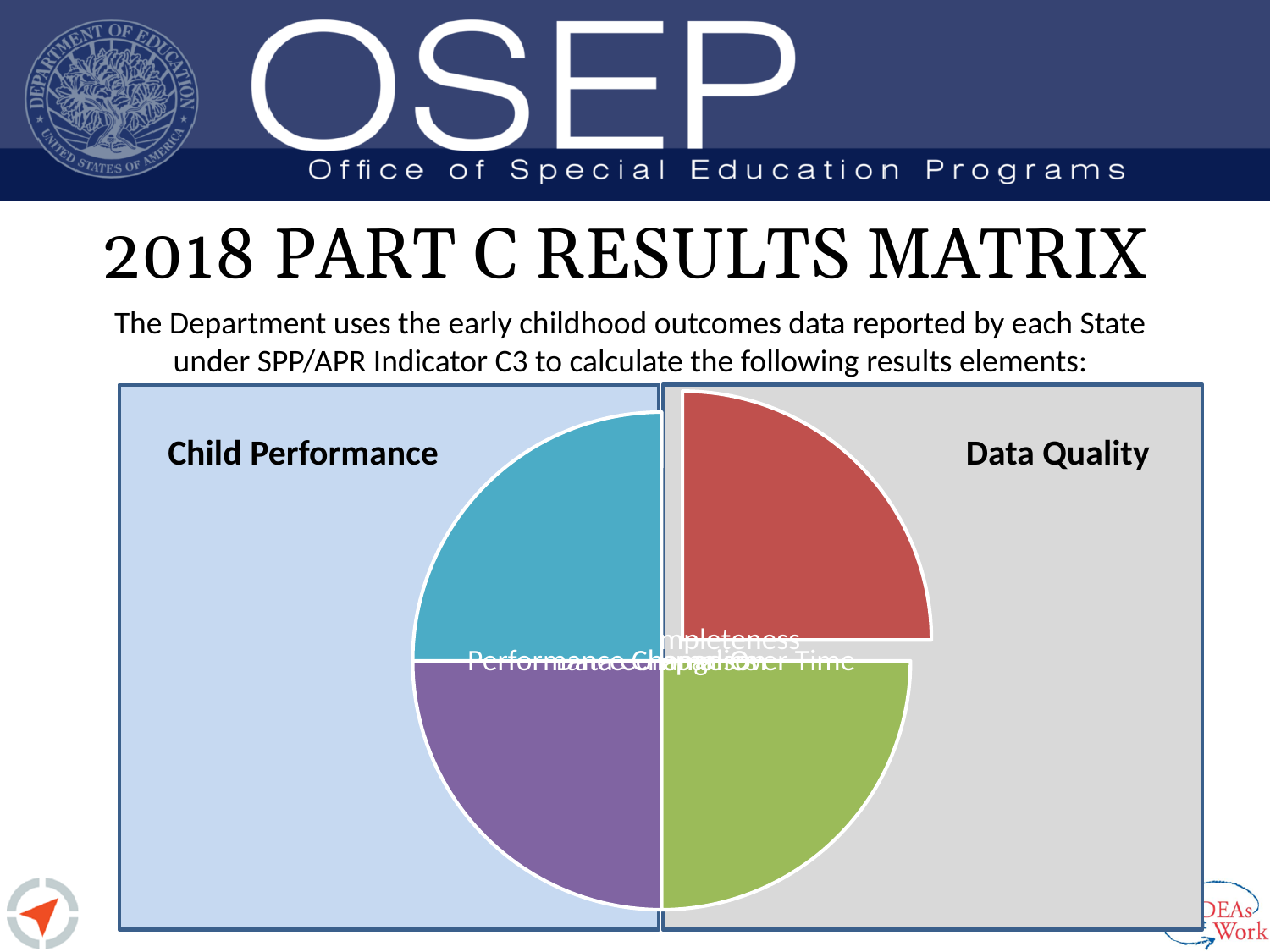

2018 PART C RESULTS MATRIX
The Department uses the early childhood outcomes data reported by each State under SPP/APR Indicator C3 to calculate the following results elements:
Data Completeness
Data Anomalies
Data Comparison
Performance Change Over Time

Child Performance
Data Quality